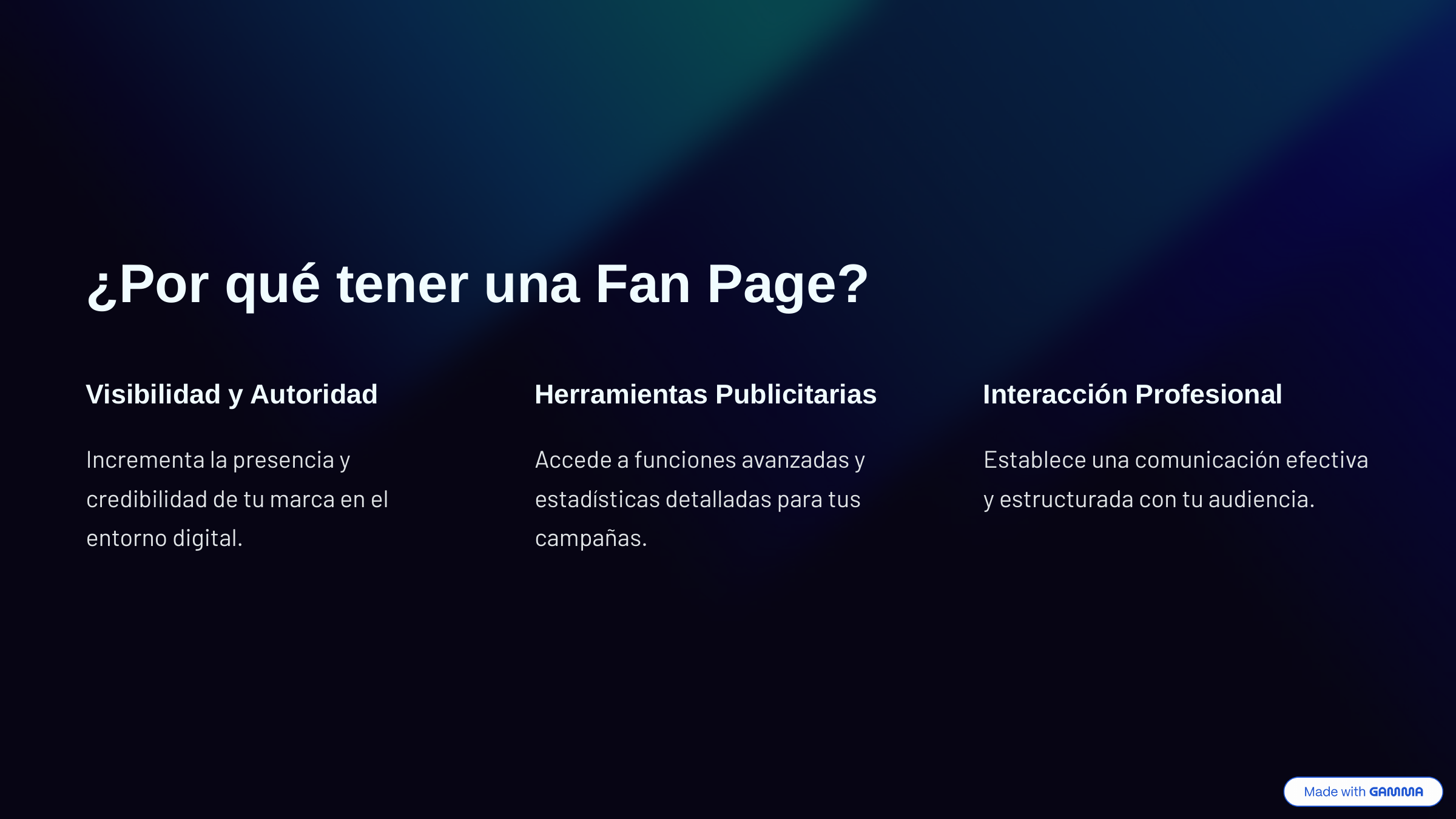

¿Por qué tener una Fan Page?
Visibilidad y Autoridad
Herramientas Publicitarias
Interacción Profesional
Incrementa la presencia y credibilidad de tu marca en el entorno digital.
Accede a funciones avanzadas y estadísticas detalladas para tus campañas.
Establece una comunicación efectiva y estructurada con tu audiencia.